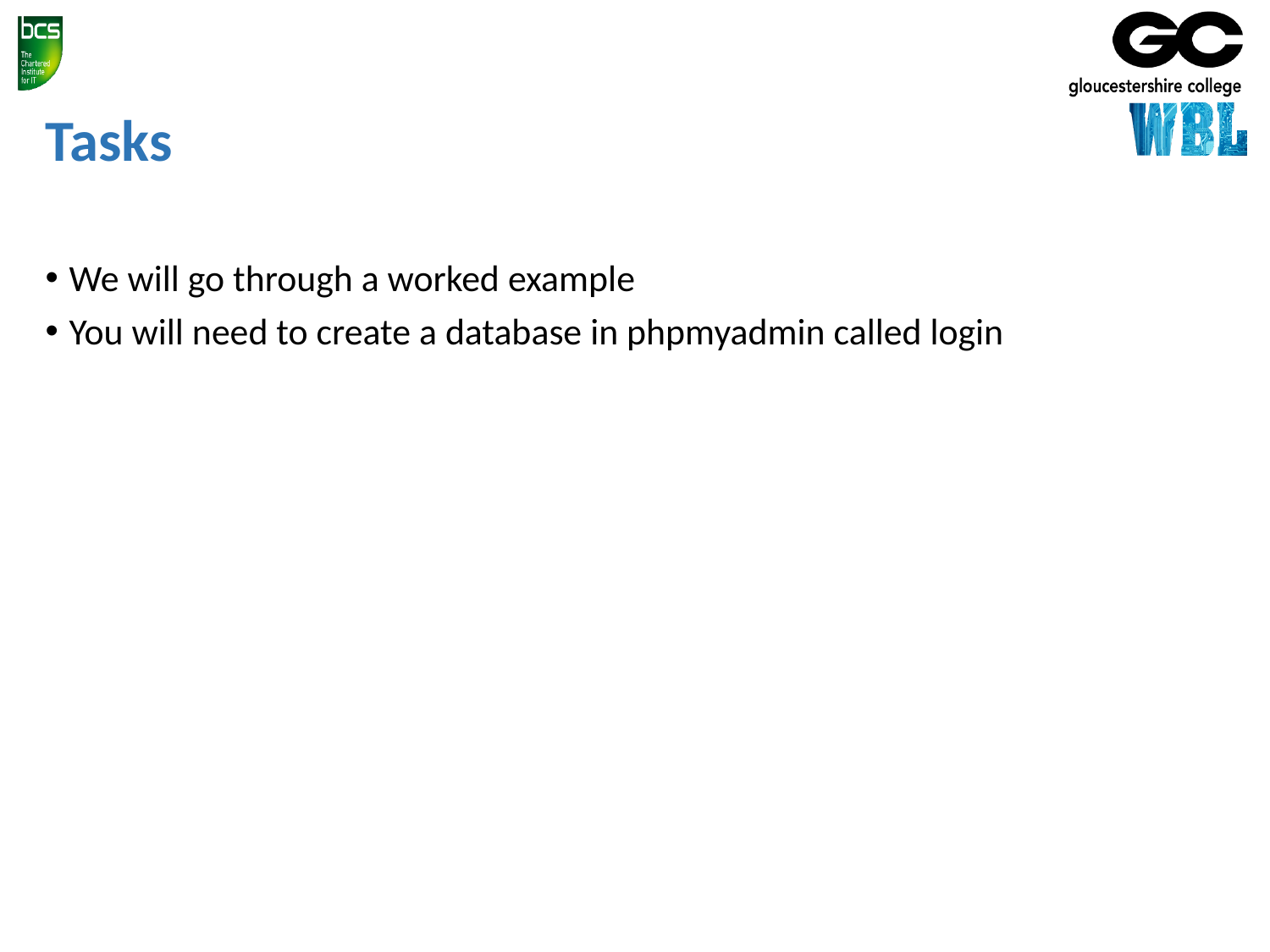

# Tasks
We will go through a worked example
You will need to create a database in phpmyadmin called login